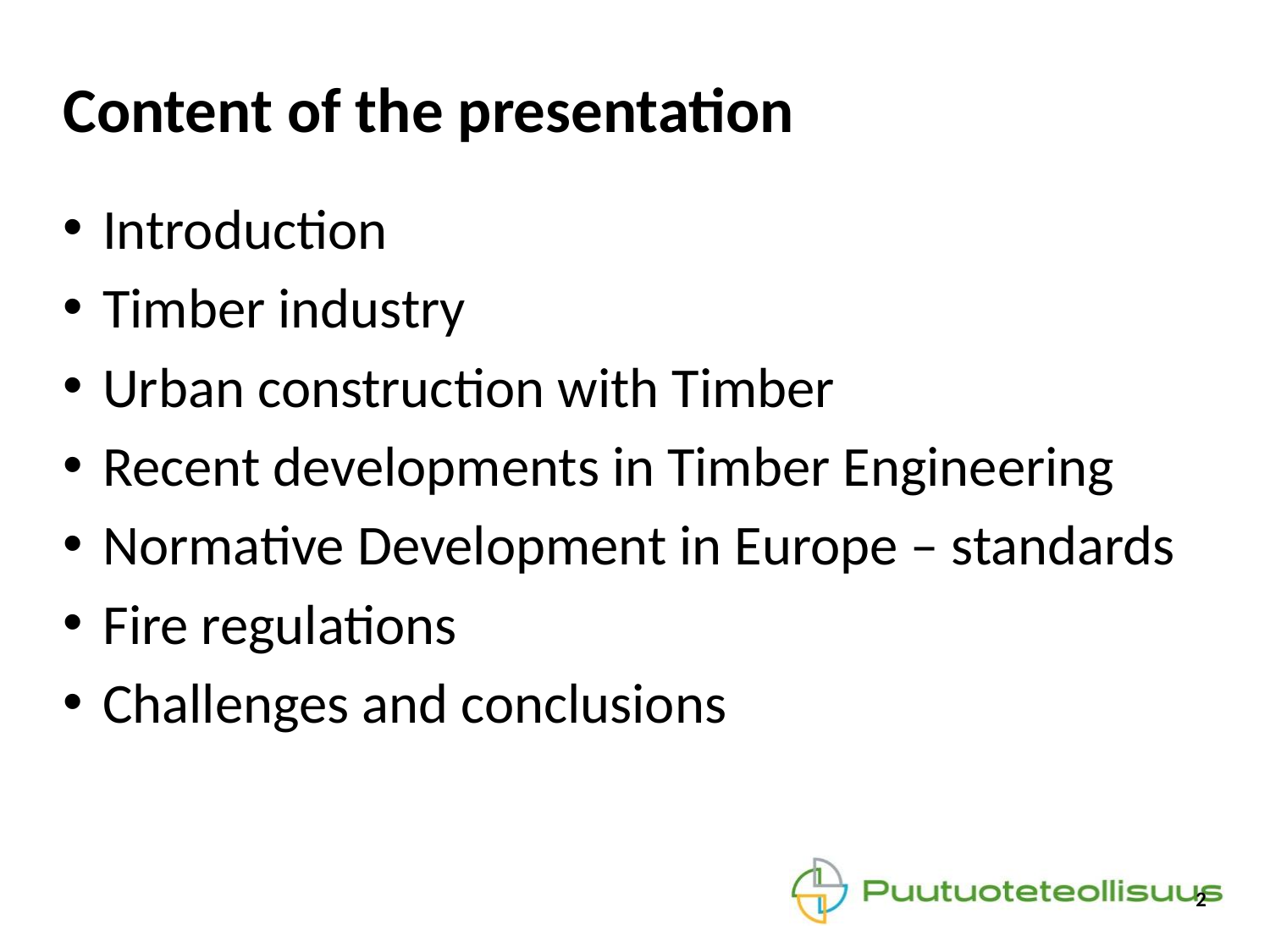

# Content of the presentation
Introduction
Timber industry
Urban construction with Timber
Recent developments in Timber Engineering
Normative Development in Europe – standards
Fire regulations
Challenges and conclusions

2